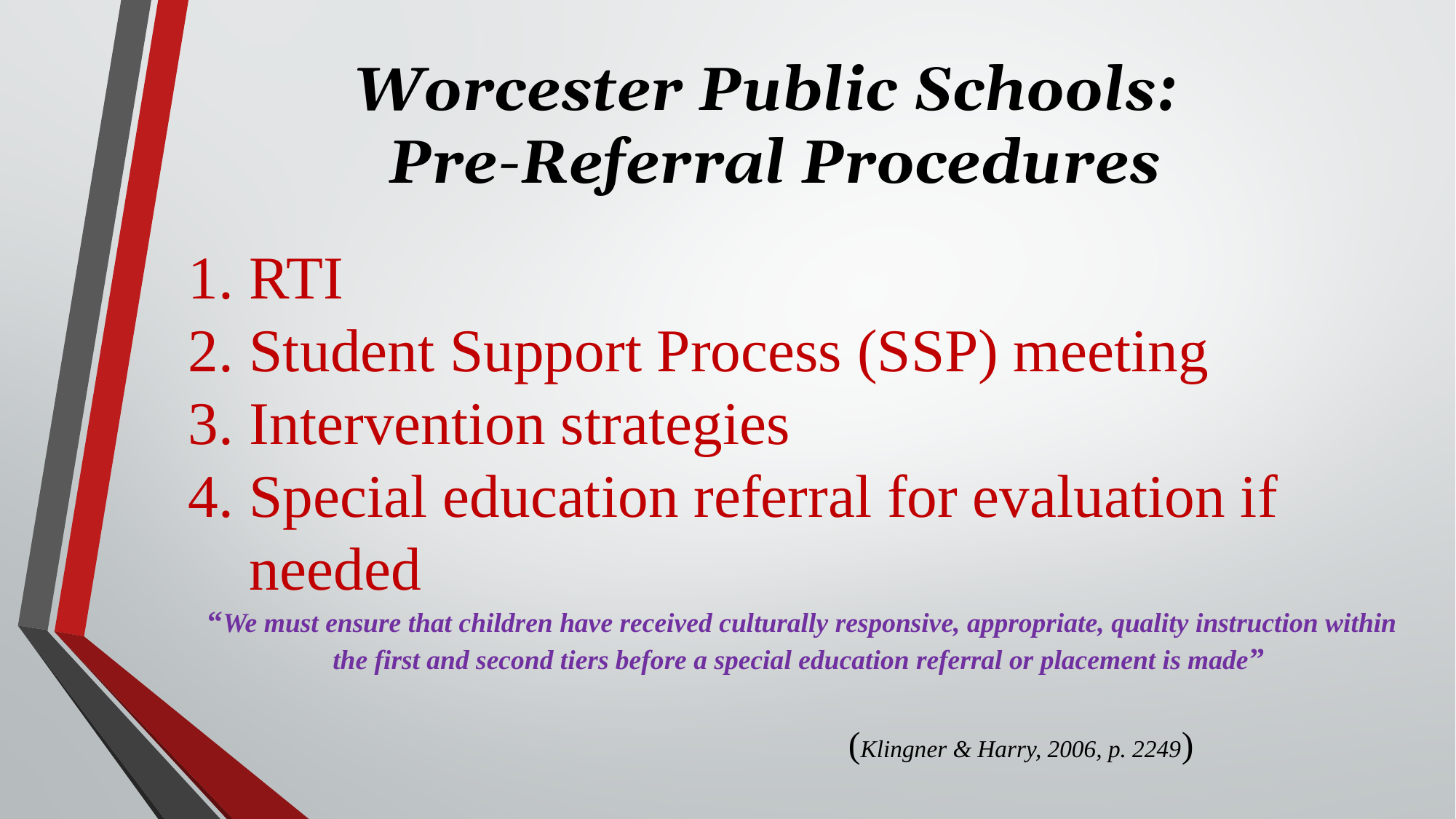

# Worcester Public Schools: Pre-Referral Procedures
RTI
Student Support Process (SSP) meeting
Intervention strategies
Special education referral for evaluation if needed
“We must ensure that children have received culturally responsive, appropriate, quality instruction within the first and second tiers before a special education referral or placement is made”
															(Klingner & Harry, 2006, p. 2249)